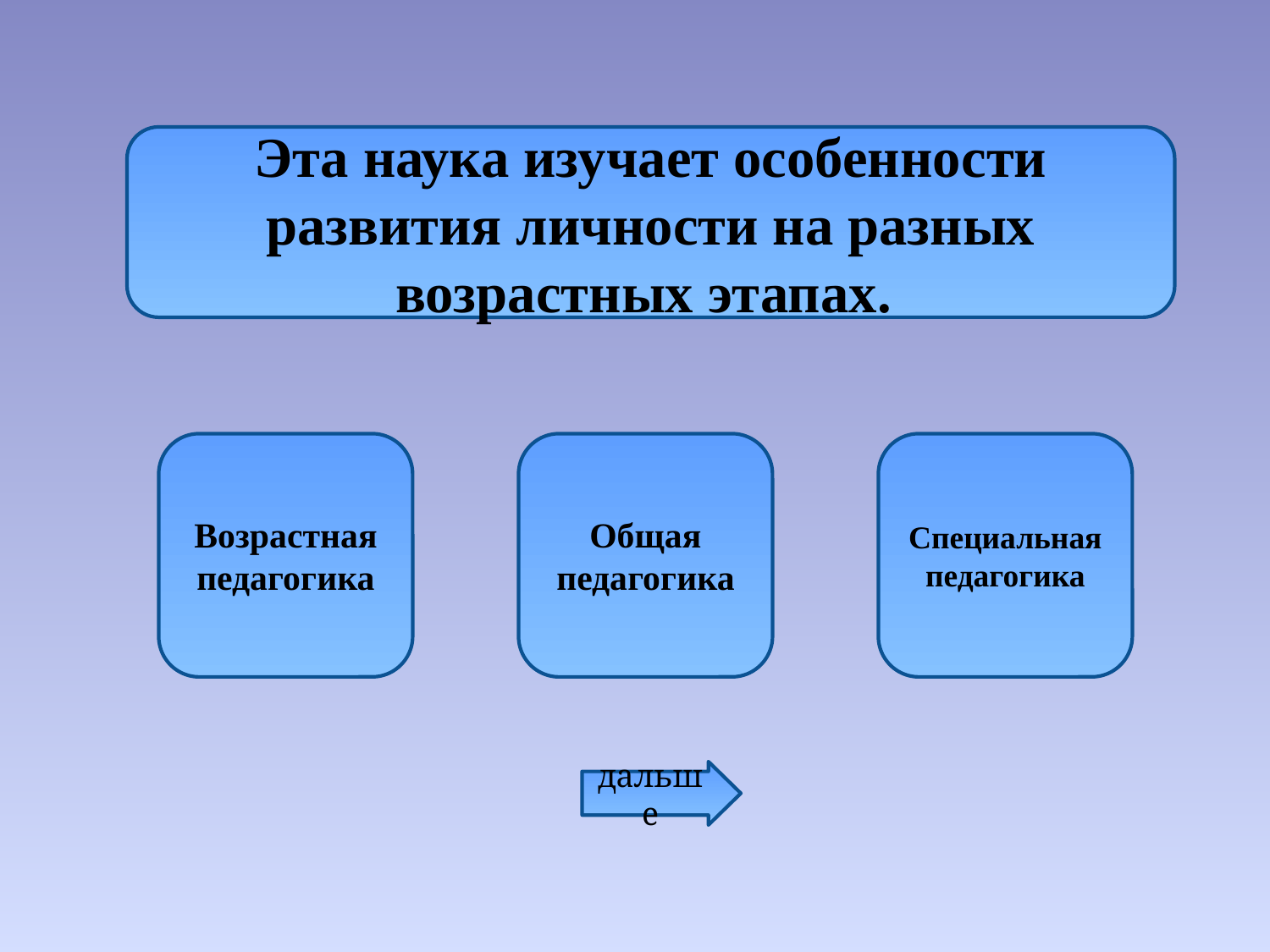

Эта наука изучает особенности развития личности на разных возрастных этапах.
Возрастная педагогика
Общая педагогика
Специальная педагогика
дальше